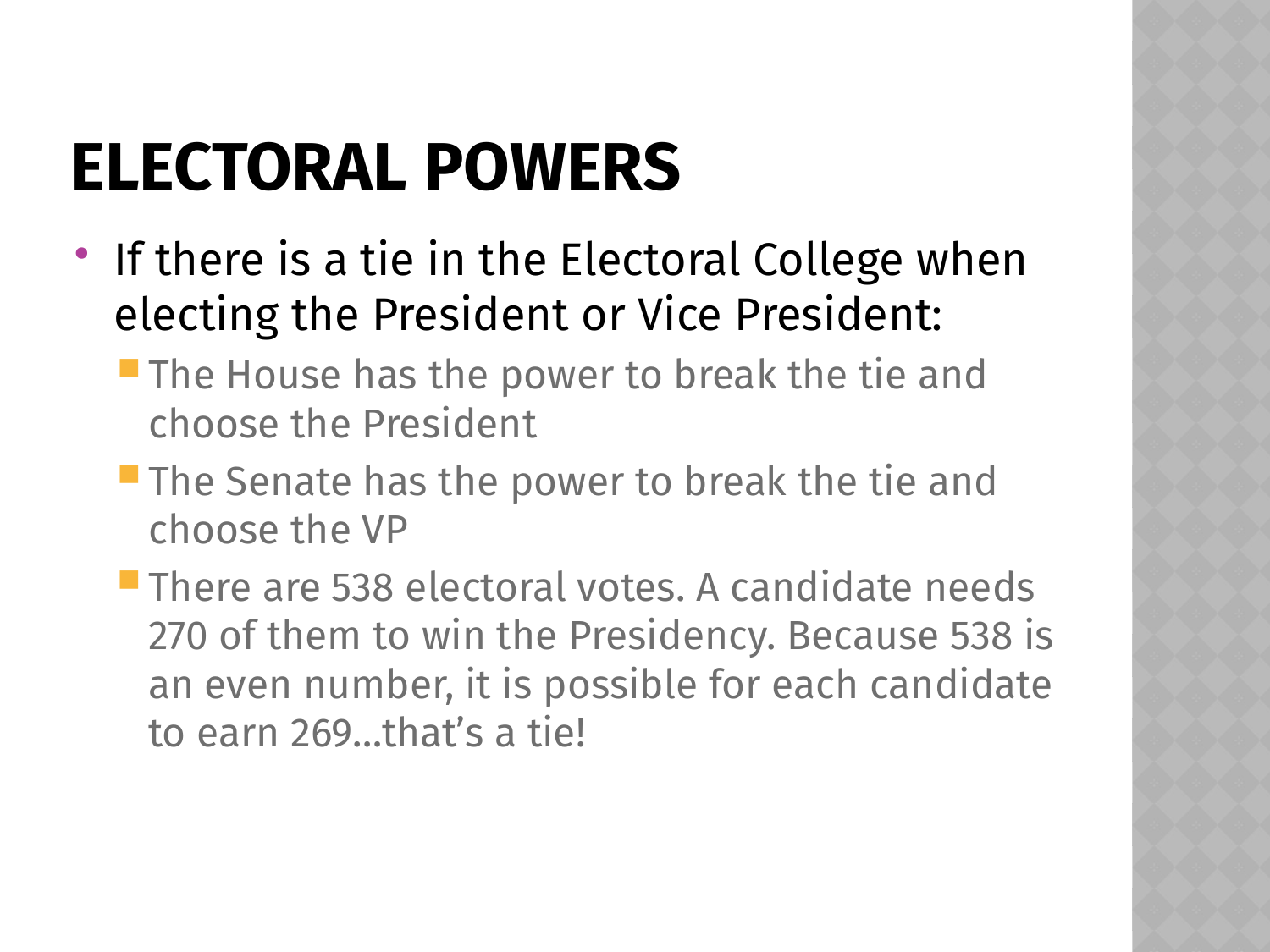

# Electoral Powers
If there is a tie in the Electoral College when electing the President or Vice President:
The House has the power to break the tie and choose the President
The Senate has the power to break the tie and choose the VP
There are 538 electoral votes. A candidate needs 270 of them to win the Presidency. Because 538 is an even number, it is possible for each candidate to earn 269…that’s a tie!